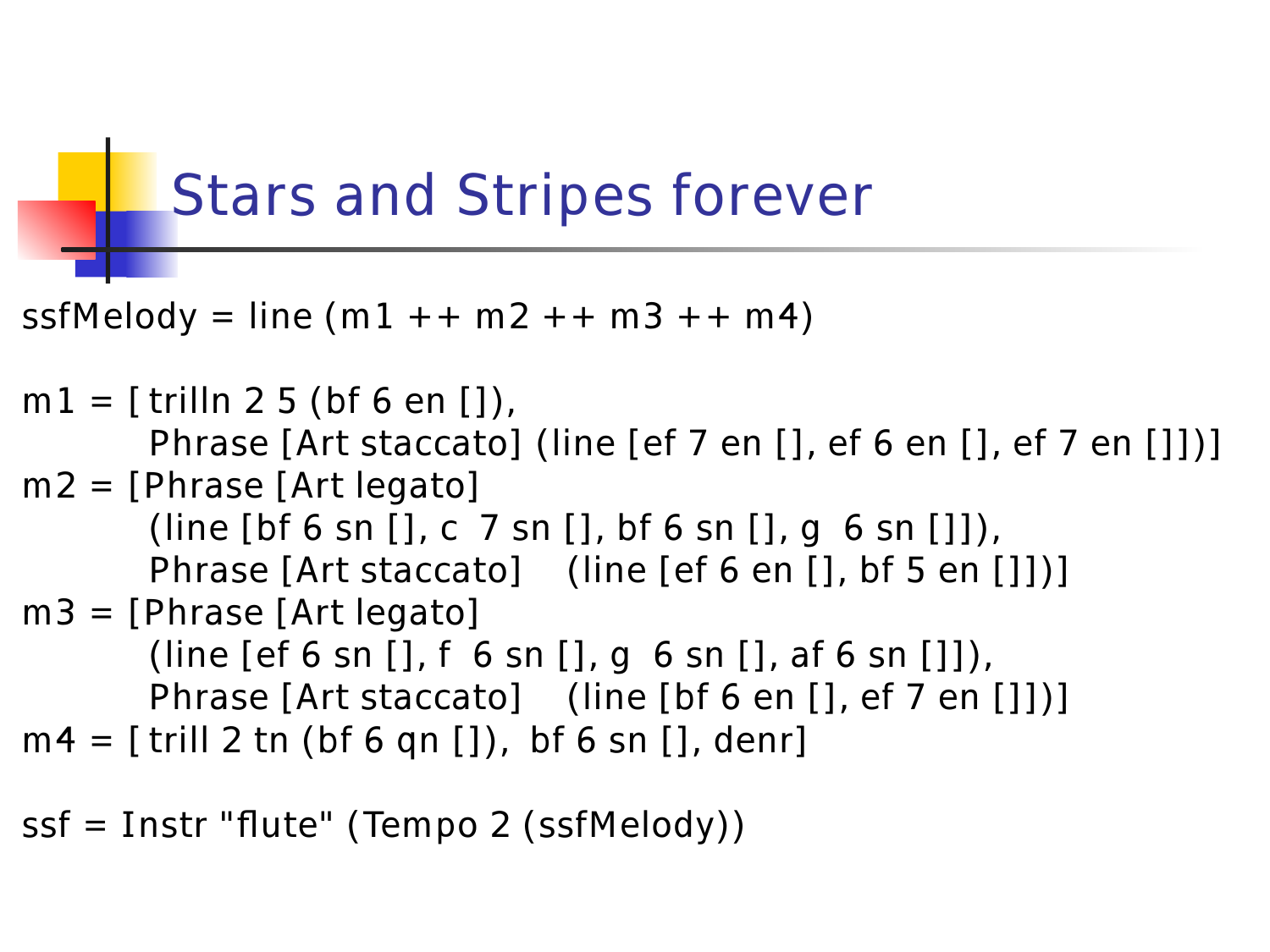

# Stars and Stripes forever
ssfMelody = line (m1 ++ m2 ++ m3 ++ m4)

m1 = [	trilln 2 5 (bf 6 en []),
 	Phrase [Art staccato] (line [ef 7 en [], ef 6 en [], ef 7 en []])]
m2 = [Phrase [Art legato]
   	(line [bf 6 sn [], c  7 sn [], bf 6 sn [], g  6 sn []]),
	Phrase [Art staccato]    (line [ef 6 en [], bf 5 en []])]
m3 = [Phrase [Art legato]
 	(line [ef 6 sn [], f  6 sn [], g  6 sn [], af 6 sn []]),
	Phrase [Art staccato]    (line [bf 6 en [], ef 7 en []])]
m4 = [	trill 2 tn (bf 6 qn []),	bf 6 sn [], denr]

ssf = Instr "flute" (Tempo 2 (ssfMelody))